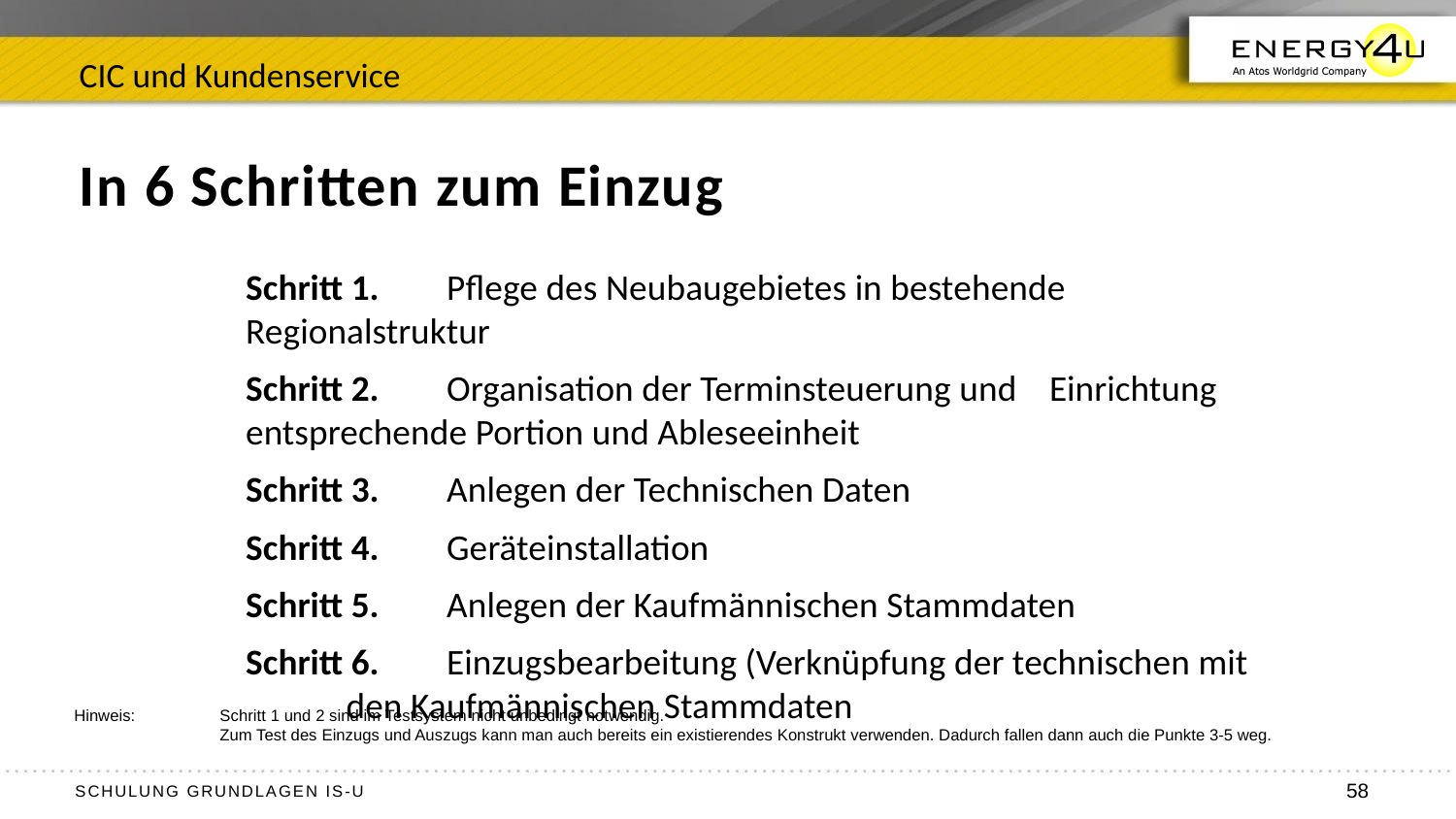

CIC und Kundenservice
In 6 Schritten zum Einzug
Schritt 1. 	Pflege des Neubaugebietes in bestehende 						Regionalstruktur
Schritt 2. 	Organisation der Terminsteuerung und 						Einrichtung entsprechende Portion und Ableseeinheit
Schritt 3. 	Anlegen der Technischen Daten
Schritt 4.		Geräteinstallation
Schritt 5. 	Anlegen der Kaufmännischen Stammdaten
Schritt 6. 	Einzugsbearbeitung (Verknüpfung der technischen mit 			den Kaufmännischen Stammdaten

Hinweis:	Schritt 1 und 2 sind im Testsystem nicht unbedingt notwendig.
	Zum Test des Einzugs und Auszugs kann man auch bereits ein existierendes Konstrukt verwenden. Dadurch fallen dann auch die Punkte 3-5 weg.
58
Schulung Grundlagen IS-U